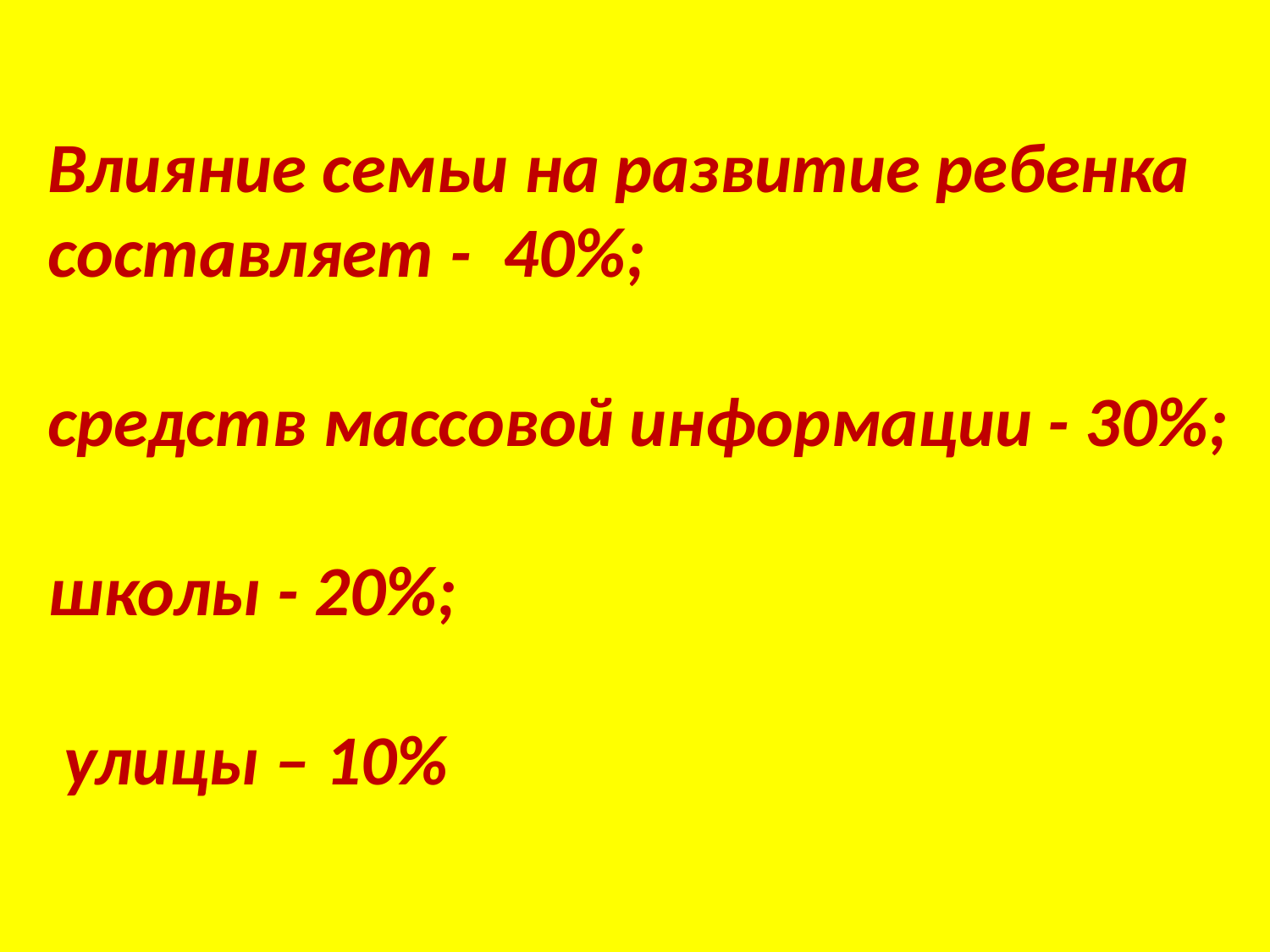

#

Влияние семьи на развитие ребенка составляет -  40%;

средств массовой информации - 30%;

школы - 20%;

 улицы – 10%